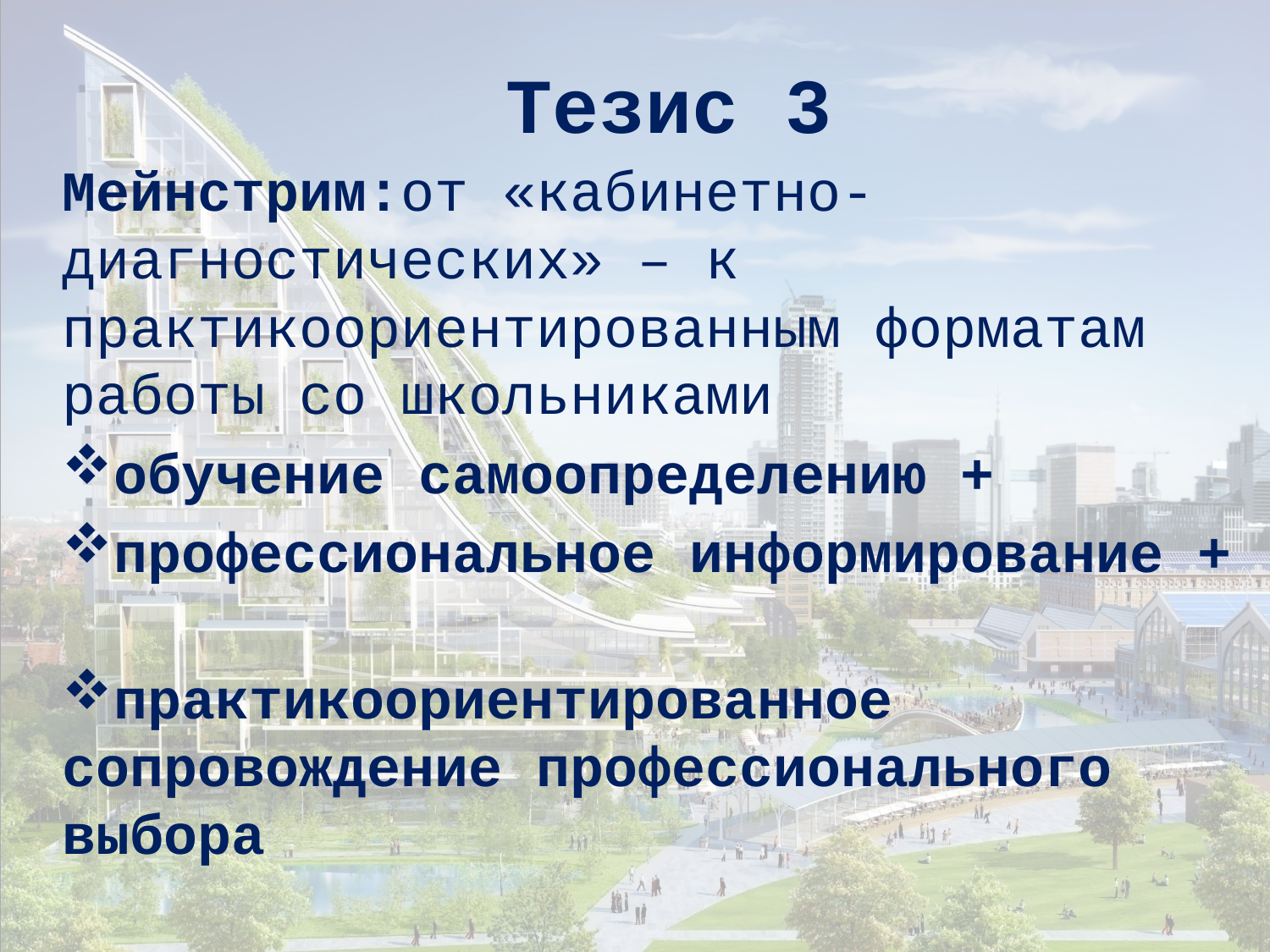

# Тезис 3
Мейнстрим:от «кабинетно-диагностических» – к практикоориентированным форматам работы со школьниками
обучение самоопределению +
профессиональное информирование +
практикоориентированное сопровождение профессионального выбора